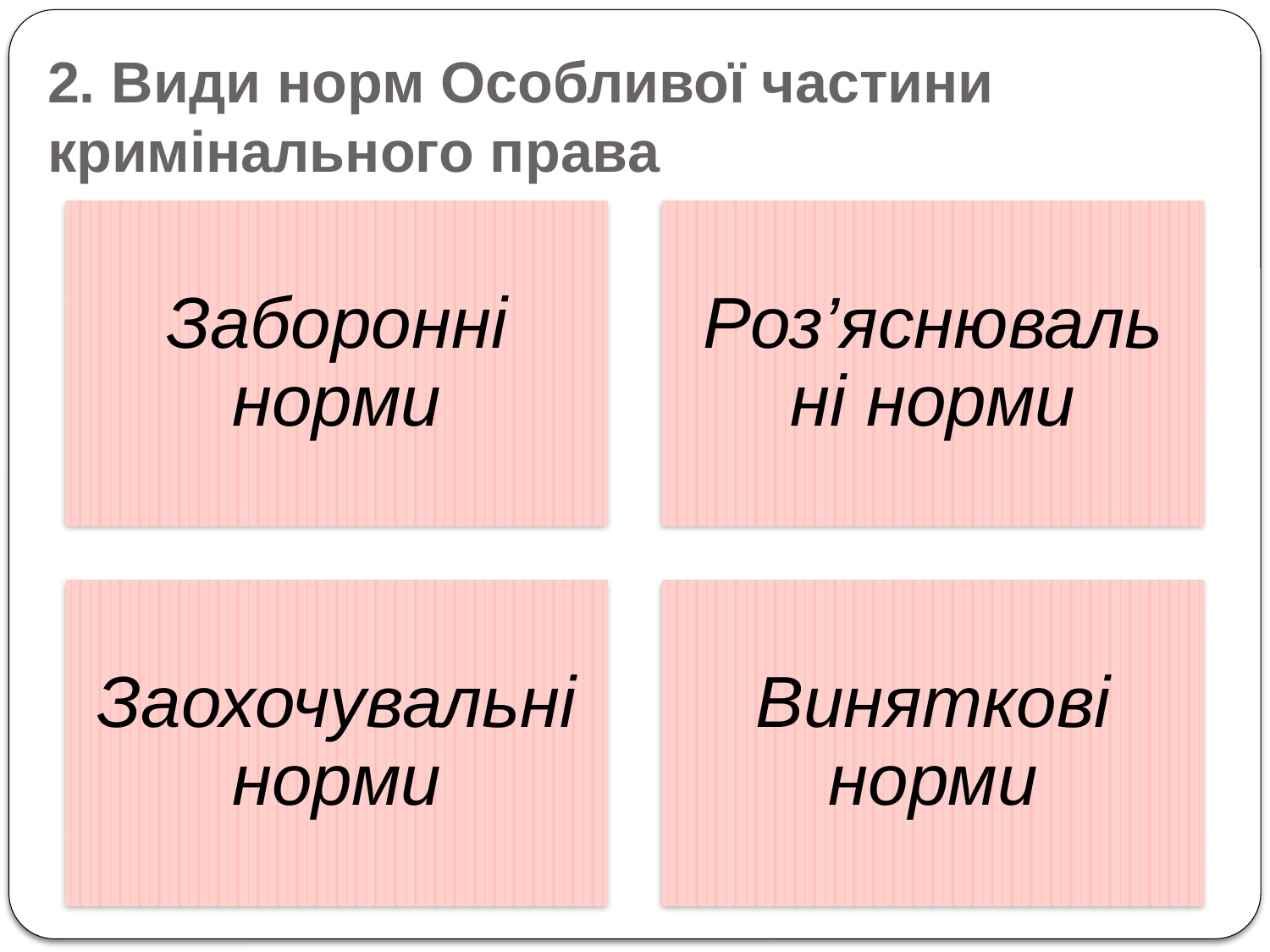

# 2. Види норм Особливої частини кримінального права
Заборонні норми
Роз’яснювальні норми
Заохочувальні норми
Виняткові норми